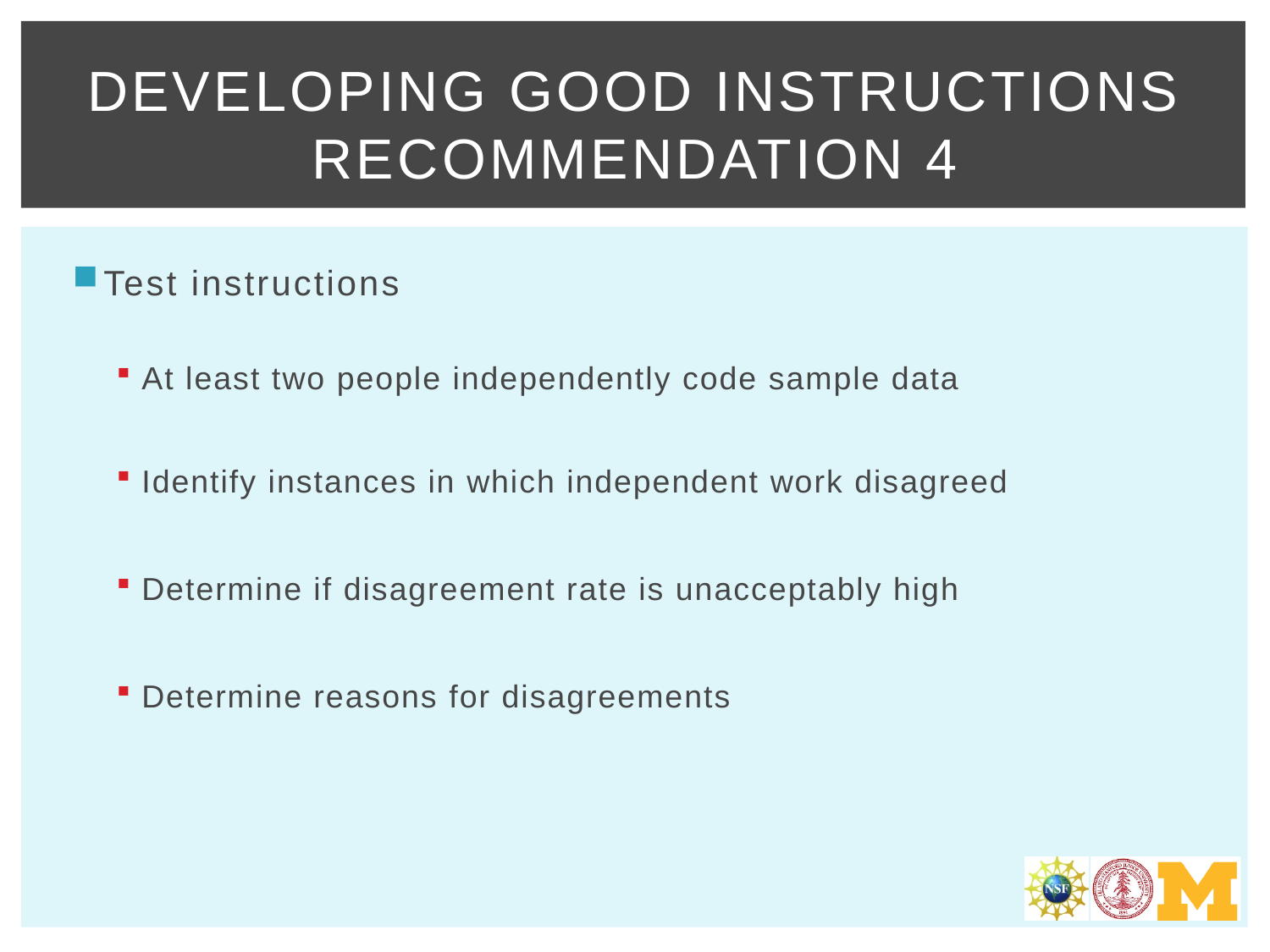

# Developing good instructions Recommendation 4
Test instructions

At least two people independently code sample data

Identify instances in which independent work disagreed

Determine if disagreement rate is unacceptably high

Determine reasons for disagreements